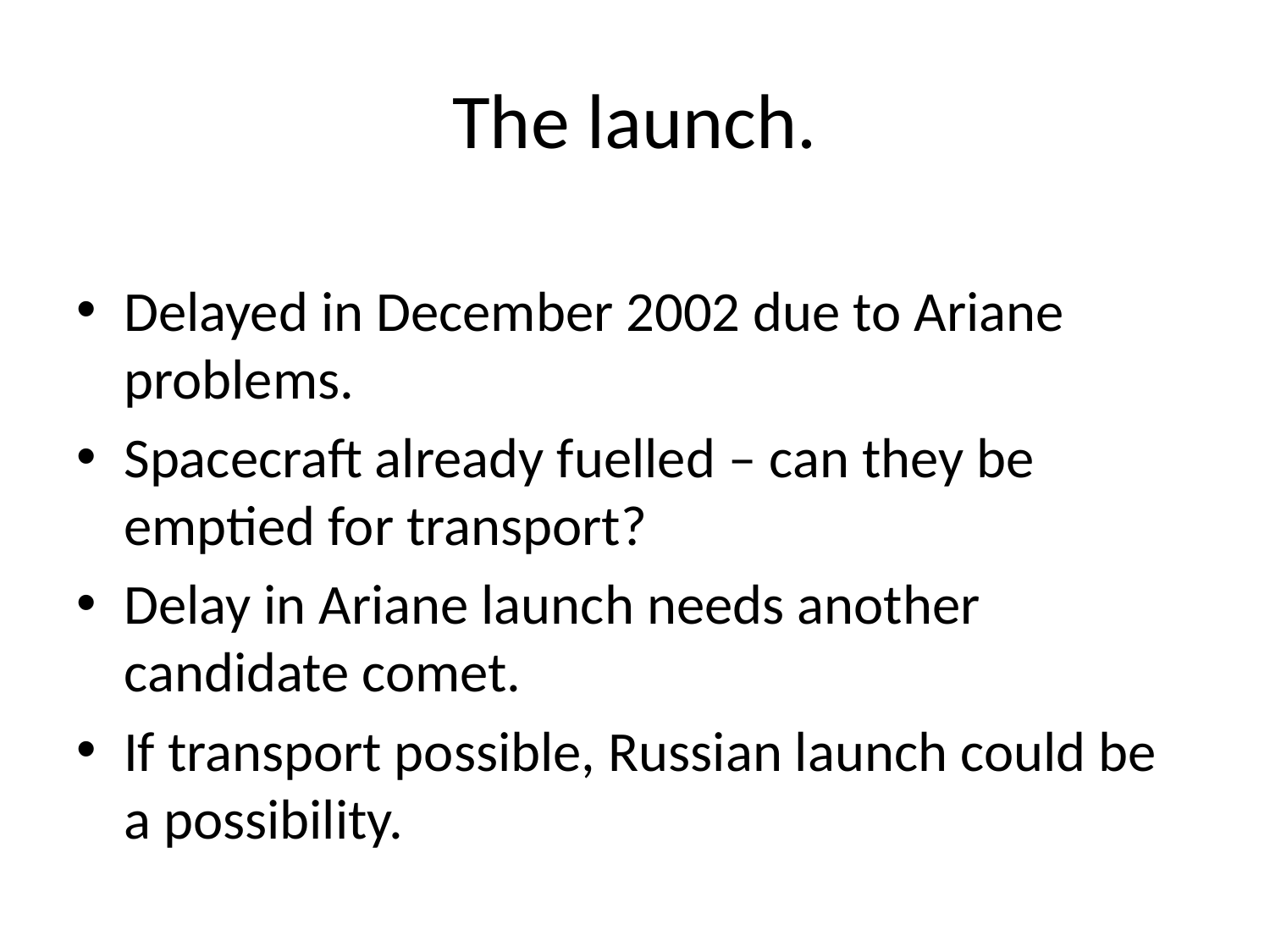

# The launch.
Delayed in December 2002 due to Ariane problems.
Spacecraft already fuelled – can they be emptied for transport?
Delay in Ariane launch needs another candidate comet.
If transport possible, Russian launch could be a possibility.